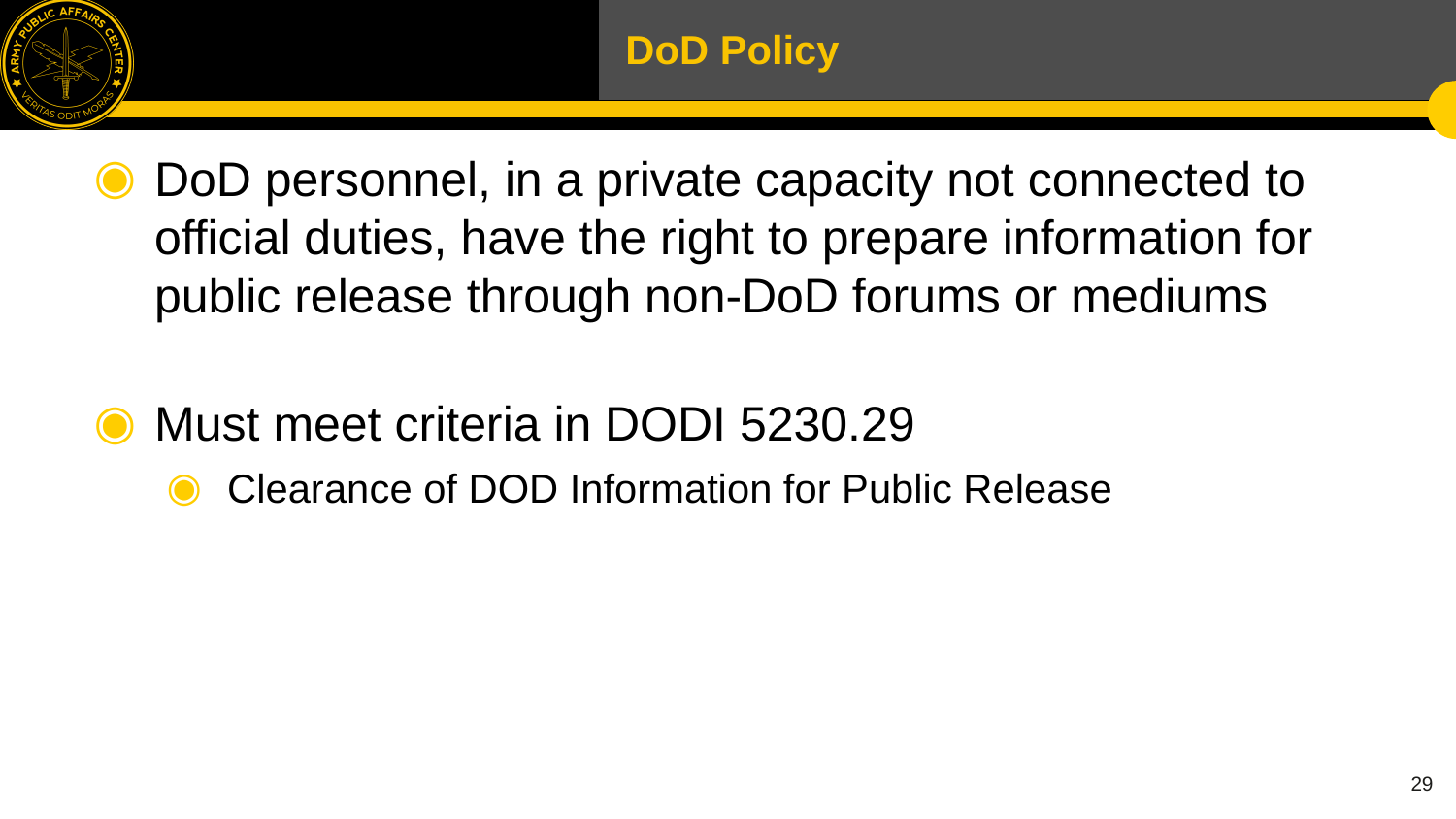

# DoD Policy
DoD personnel, in a private capacity not connected to official duties, have the right to prepare information for public release through non-DoD forums or mediums
Must meet criteria in DODI 5230.29
Clearance of DOD Information for Public Release

29